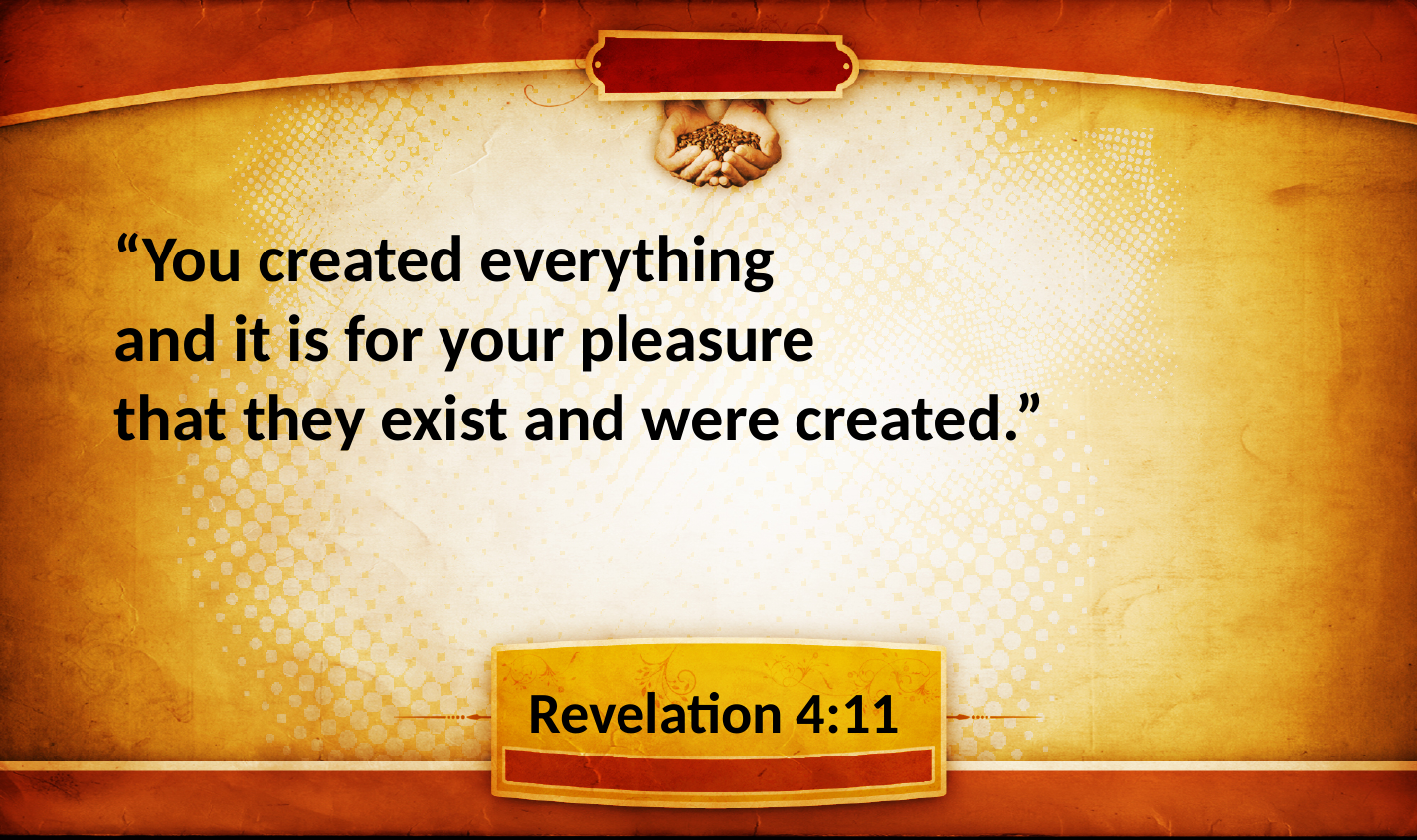

“You created everything
and it is for your pleasure
that they exist and were created.”
Revelation 4:11